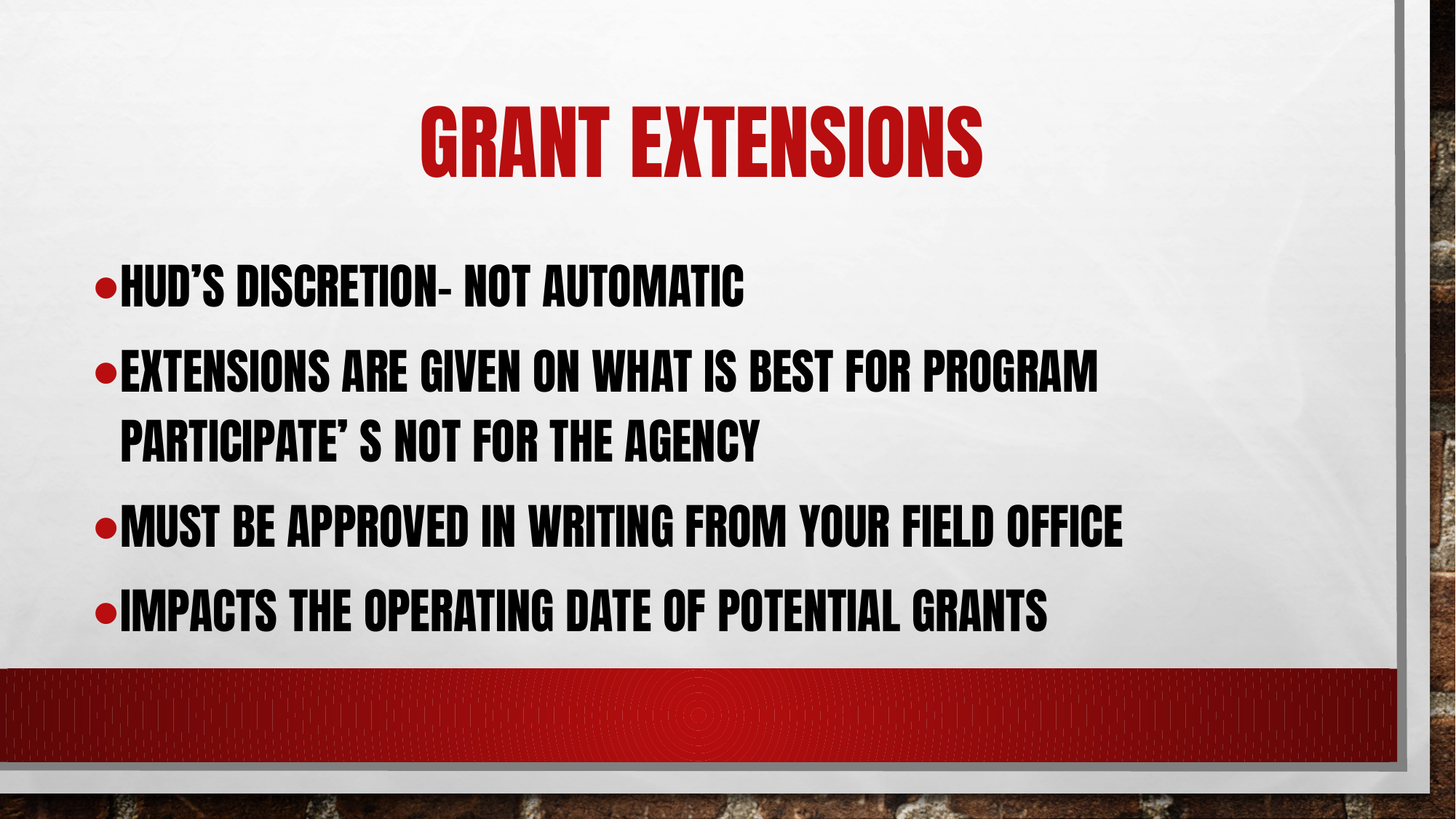

# Grant extensions
Hud’s discretion- not automatic
Extensions are given on what is best for program participate’ s not for the agency
Must be approved in writing from your field office
Impacts the operating date of potential grants